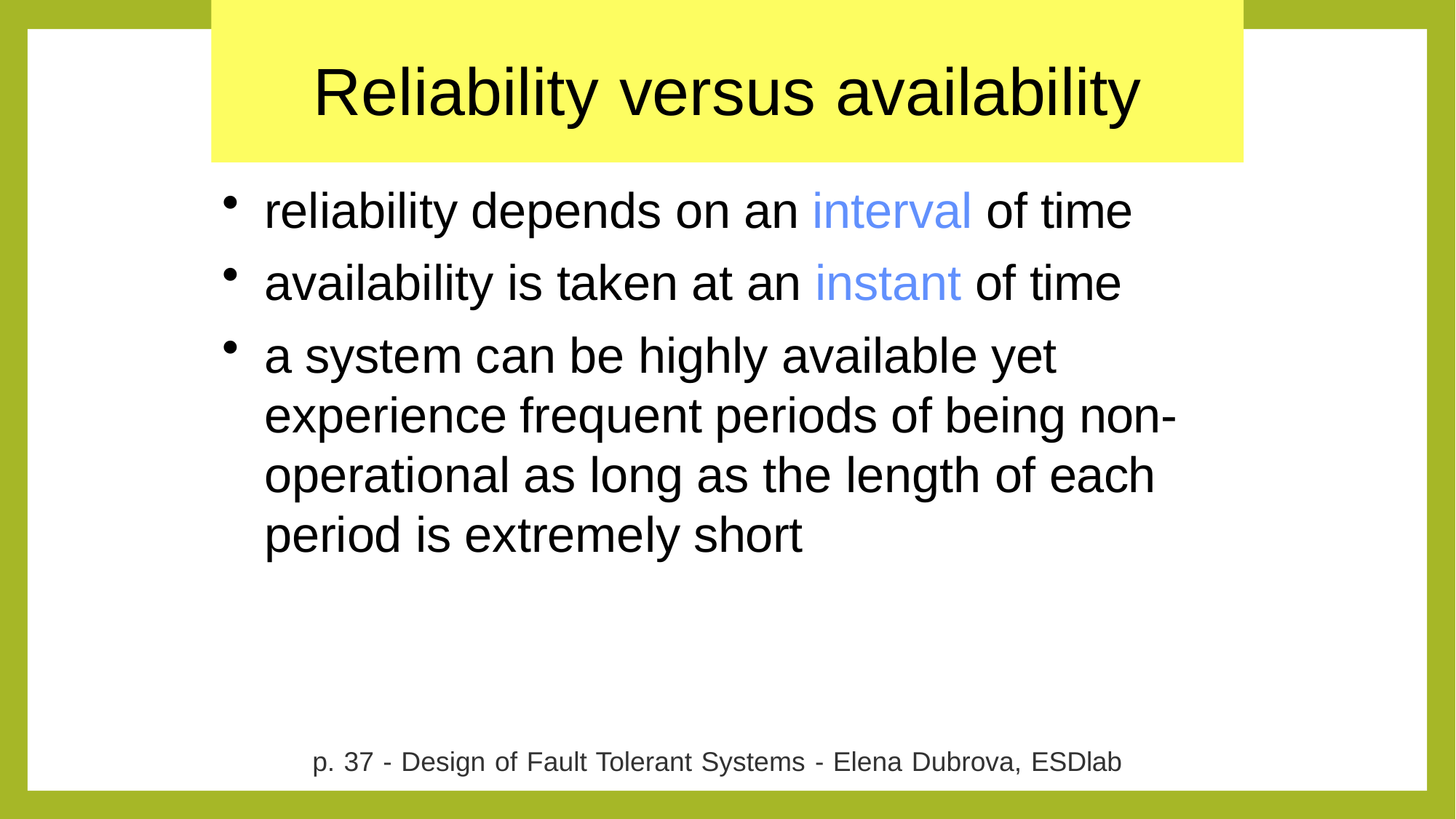

# Reliability versus availability
reliability depends on an interval of time
availability is taken at an instant of time
a system can be highly available yet experience frequent periods of being non- operational as long as the length of each period is extremely short
p. 37 - Design of Fault Tolerant Systems - Elena Dubrova, ESDlab